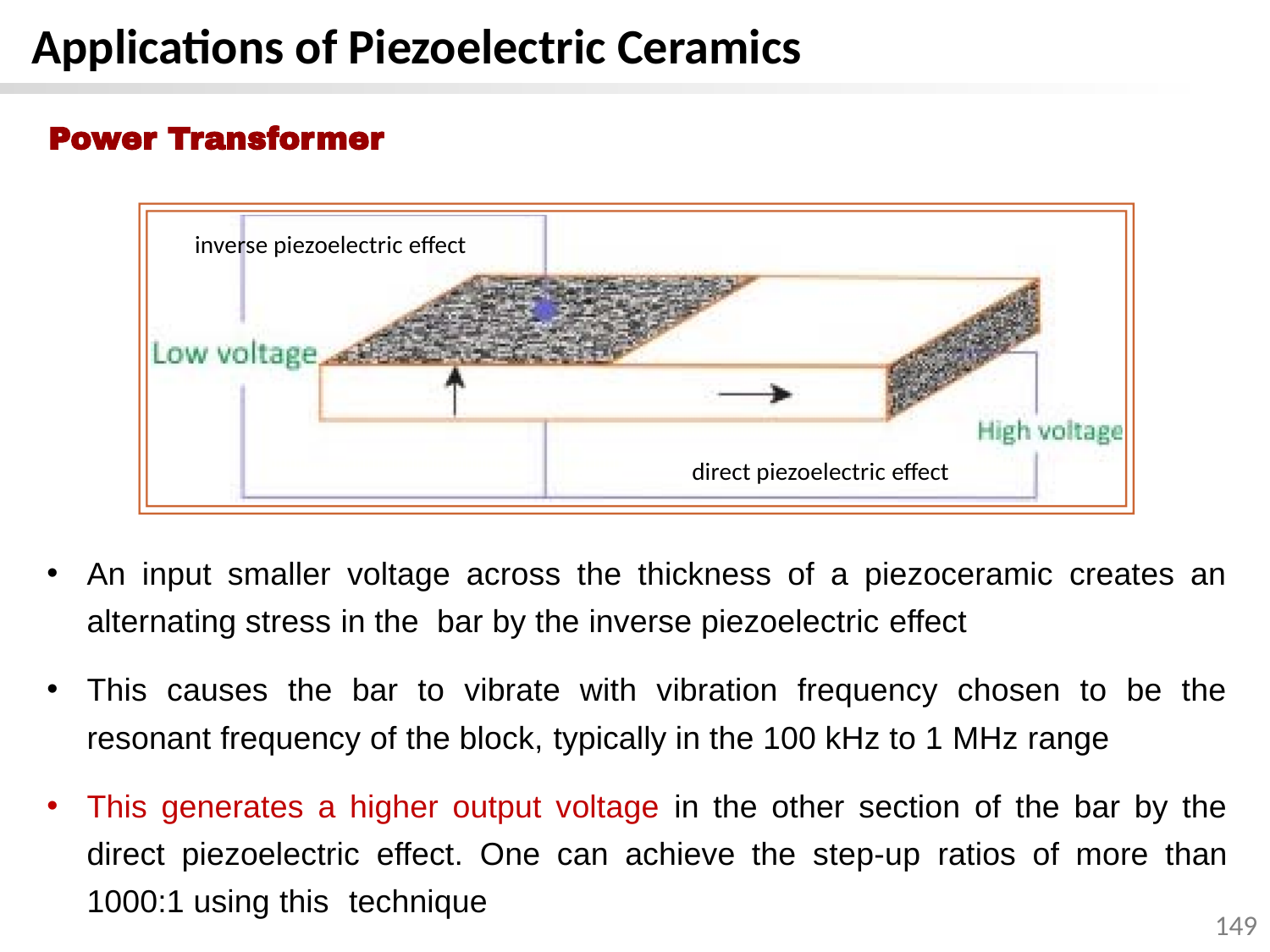

Applications of Piezoelectric Ceramics

Power Transformer

inverse piezoelectric effect
direct piezoelectric effect
An input smaller voltage across the thickness of a piezoceramic creates an alternating stress in the  bar by the inverse piezoelectric effect
This causes the bar to vibrate with vibration frequency chosen to be the resonant frequency of the block, typically in the 100 kHz to 1 MHz range
This generates a higher output voltage in the other section of the bar by the direct piezoelectric effect. One can achieve the step-up ratios of more than 1000:1 using this  technique
149